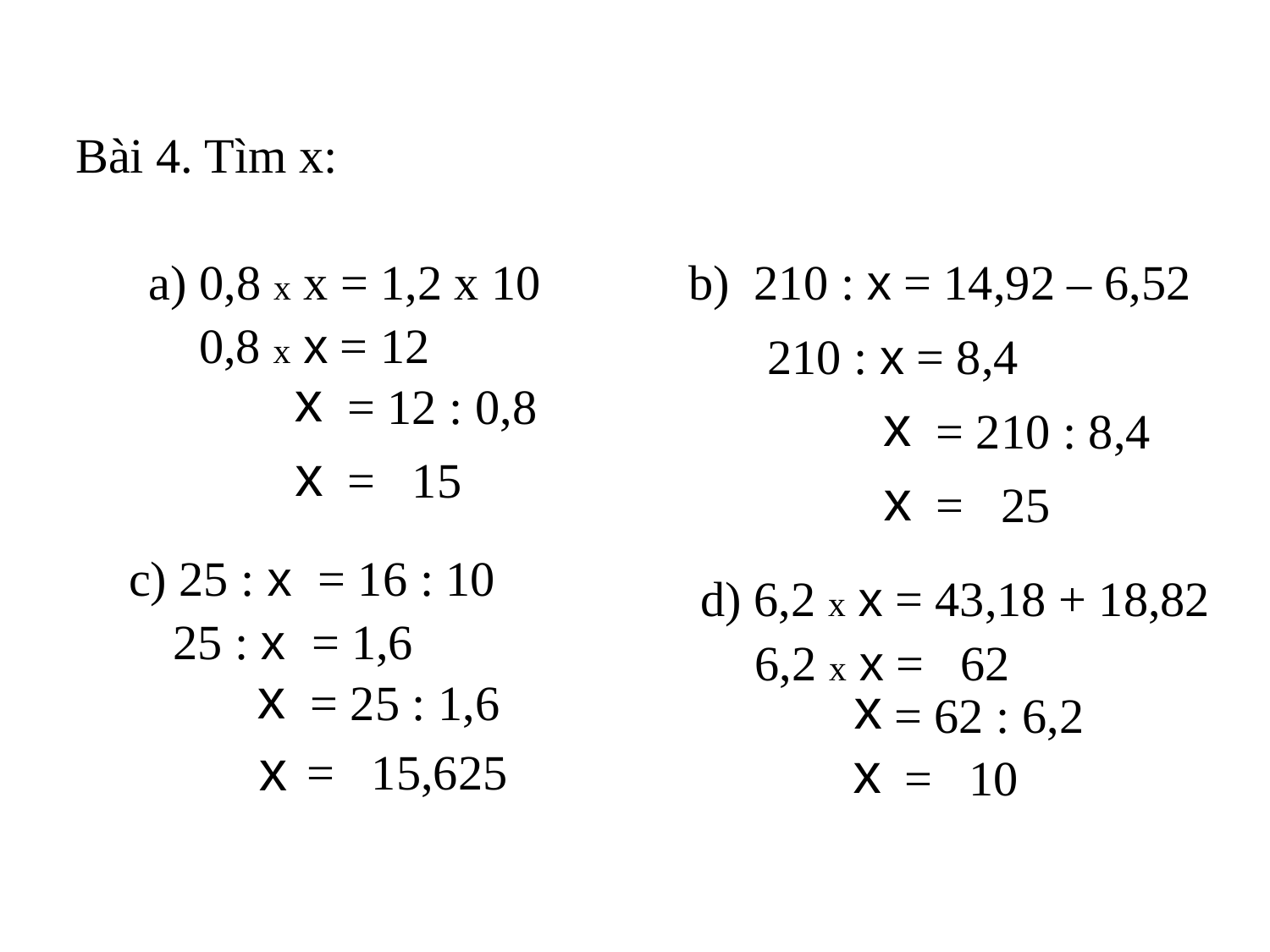

Bài 4. Tìm x:
a) 0,8 x x = 1,2 x 10
b)  210 : x = 14,92 – 6,52
    0,8 x x = 12
  210 : x = 8,4
x
= 12 : 0,8
x
= 210 : 8,4
x
=   15
x
=   25
c) 25 : x  = 16 : 10
d) 6,2 x x = 43,18 + 18,82
 25 : x  = 1,6
 6,2 x x =   62
x
= 25 : 1,6
x
= 62 : 6,2
x
x
=   15,625
=   10